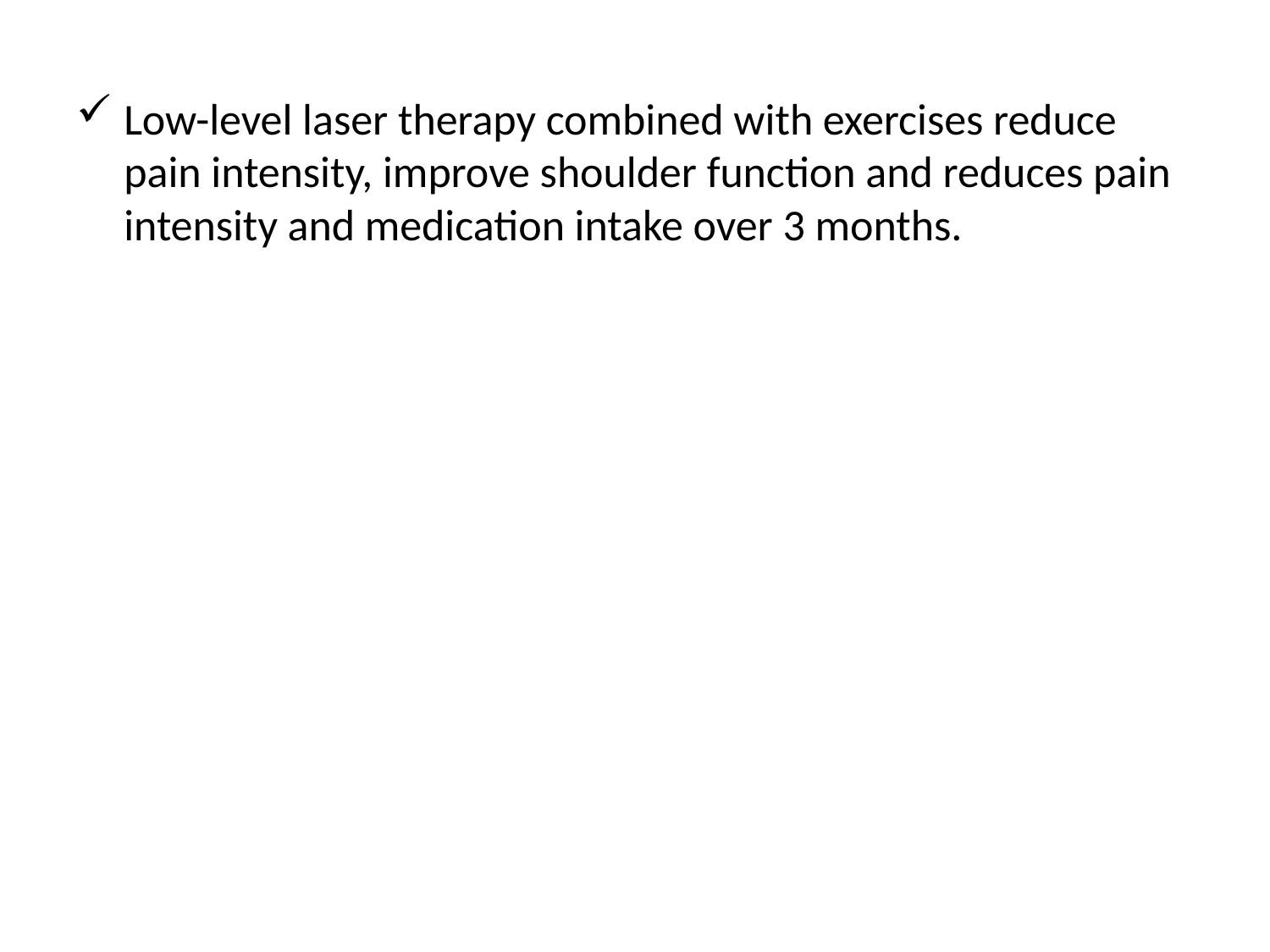

Low-level laser therapy combined with exercises reduce pain intensity, improve shoulder function and reduces pain intensity and medication intake over 3 months.